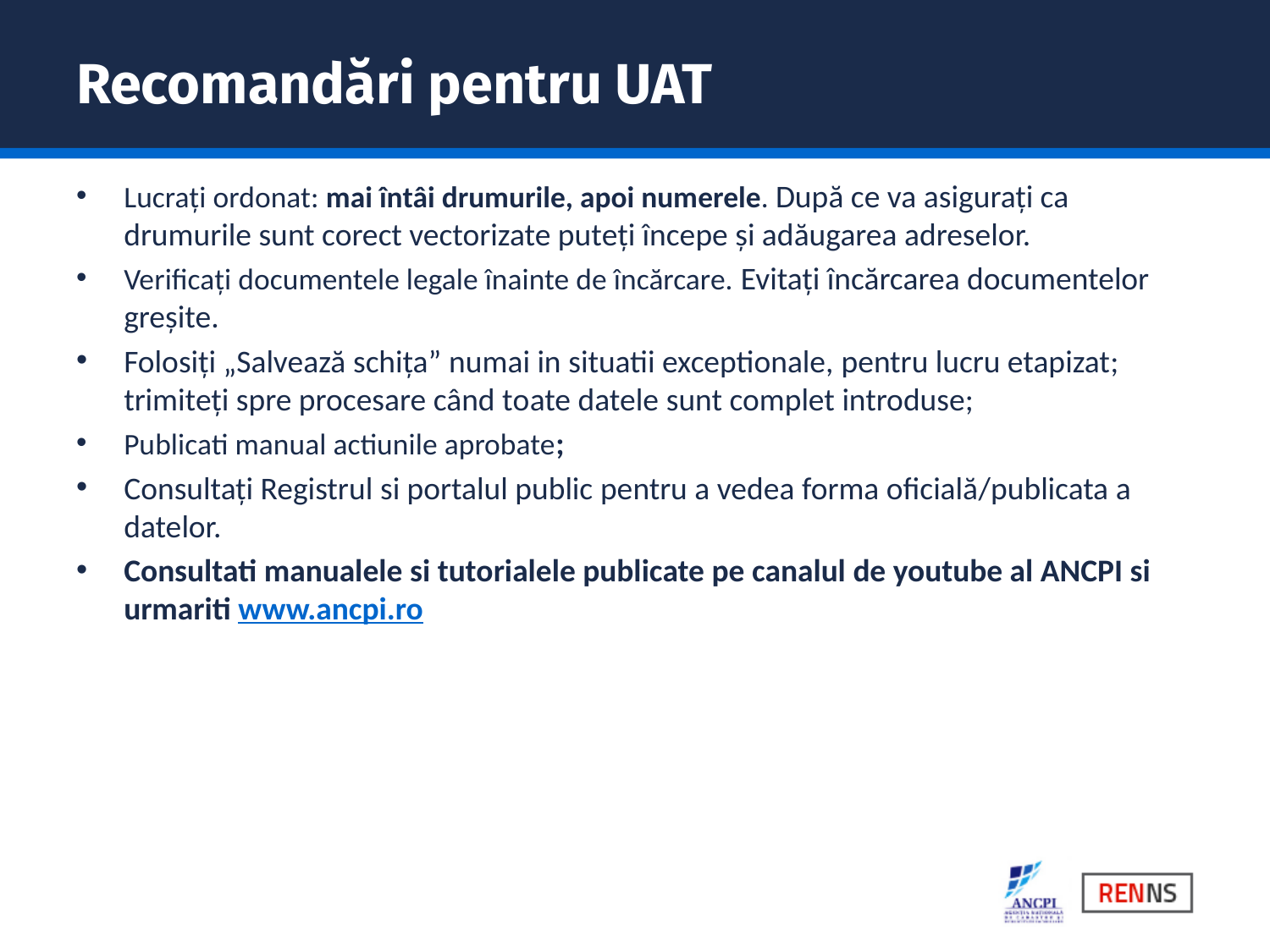

# Recomandări pentru UAT
Lucrați ordonat: mai întâi drumurile, apoi numerele. După ce va asigurați ca drumurile sunt corect vectorizate puteți începe și adăugarea adreselor.
Verificați documentele legale înainte de încărcare. Evitați încărcarea documentelor greșite.
Folosiți „Salvează schița” numai in situatii exceptionale, pentru lucru etapizat; trimiteți spre procesare când toate datele sunt complet introduse;
Publicati manual actiunile aprobate;
Consultați Registrul si portalul public pentru a vedea forma oficială/publicata a datelor.
Consultati manualele si tutorialele publicate pe canalul de youtube al ANCPI si urmariti www.ancpi.ro